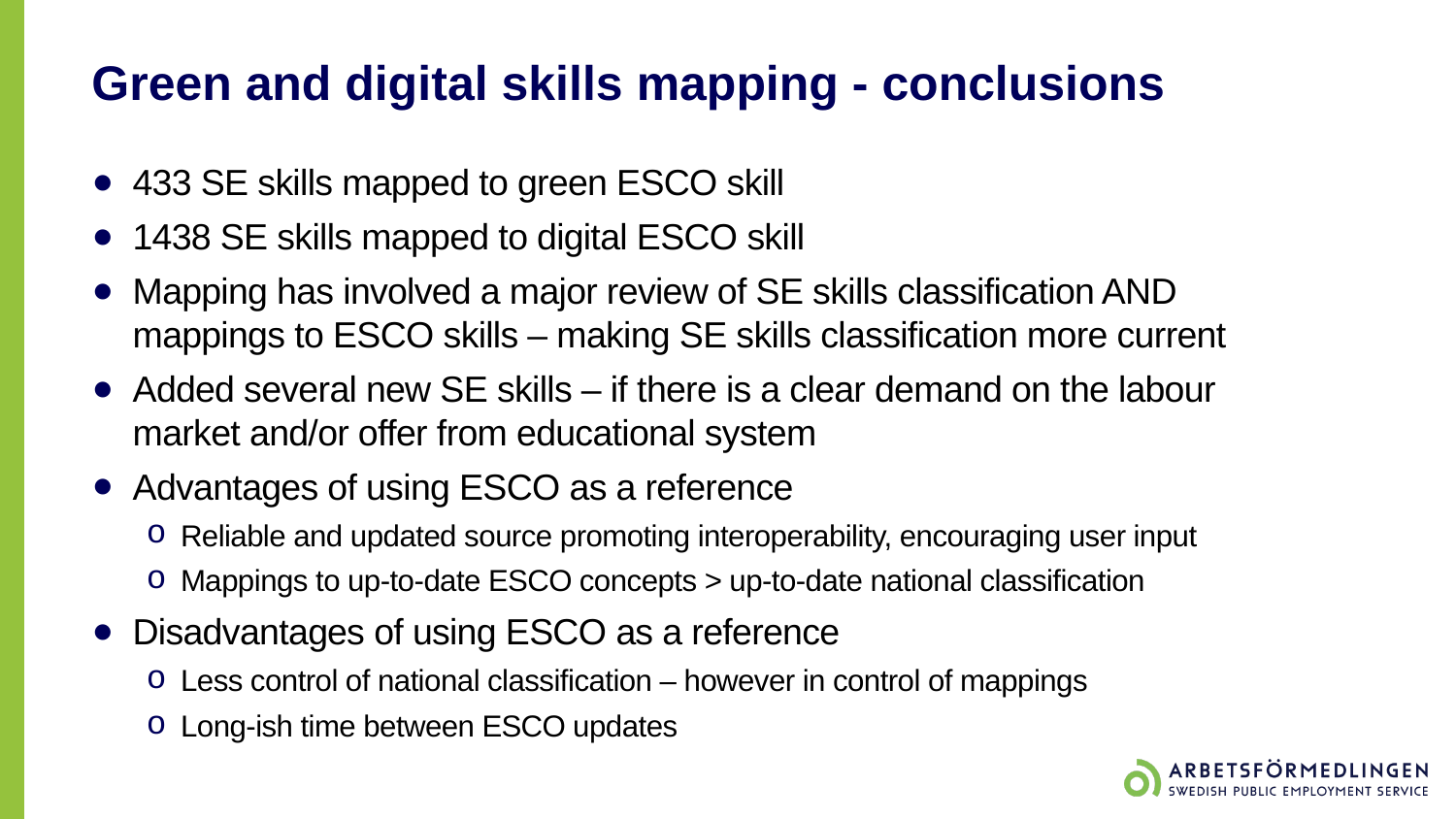

# Green and digital skills mapping - conclusions
433 SE skills mapped to green ESCO skill
1438 SE skills mapped to digital ESCO skill
Mapping has involved a major review of SE skills classification AND mappings to ESCO skills – making SE skills classification more current
Added several new SE skills – if there is a clear demand on the labour market and/or offer from educational system
Advantages of using ESCO as a reference
Reliable and updated source promoting interoperability, encouraging user input
Mappings to up-to-date ESCO concepts > up-to-date national classification
Disadvantages of using ESCO as a reference
Less control of national classification – however in control of mappings
Long-ish time between ESCO updates